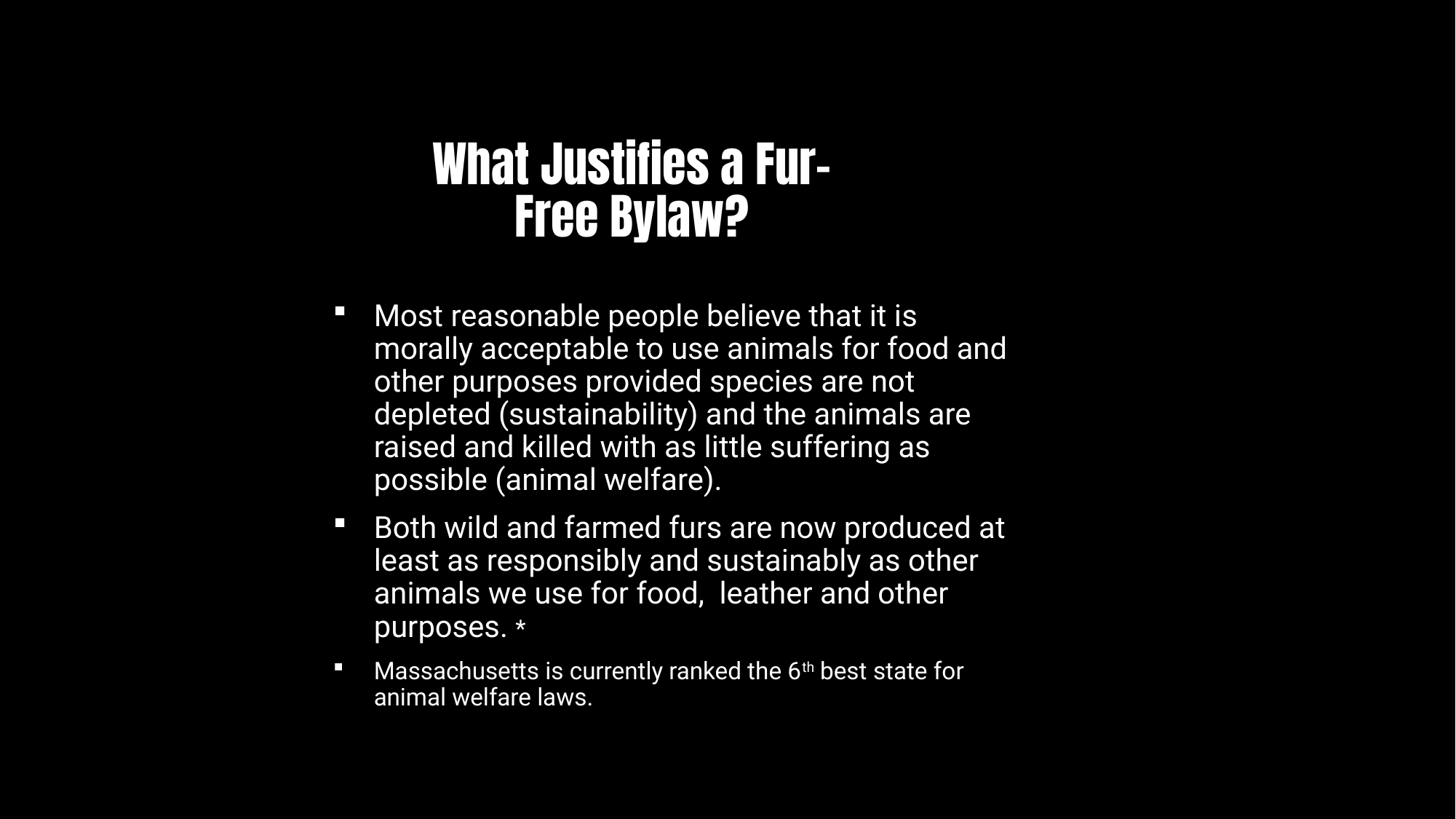

# What Justifies a Fur-Free Bylaw?
Most reasonable people believe that it is morally acceptable to use animals for food and other purposes provided species are not depleted (sustainability) and the animals are raised and killed with as little suffering as possible (animal welfare).
Both wild and farmed furs are now produced at least as responsibly and sustainably as other animals we use for food,  leather and other purposes. *
Massachusetts is currently ranked the 6th best state for animal welfare laws.